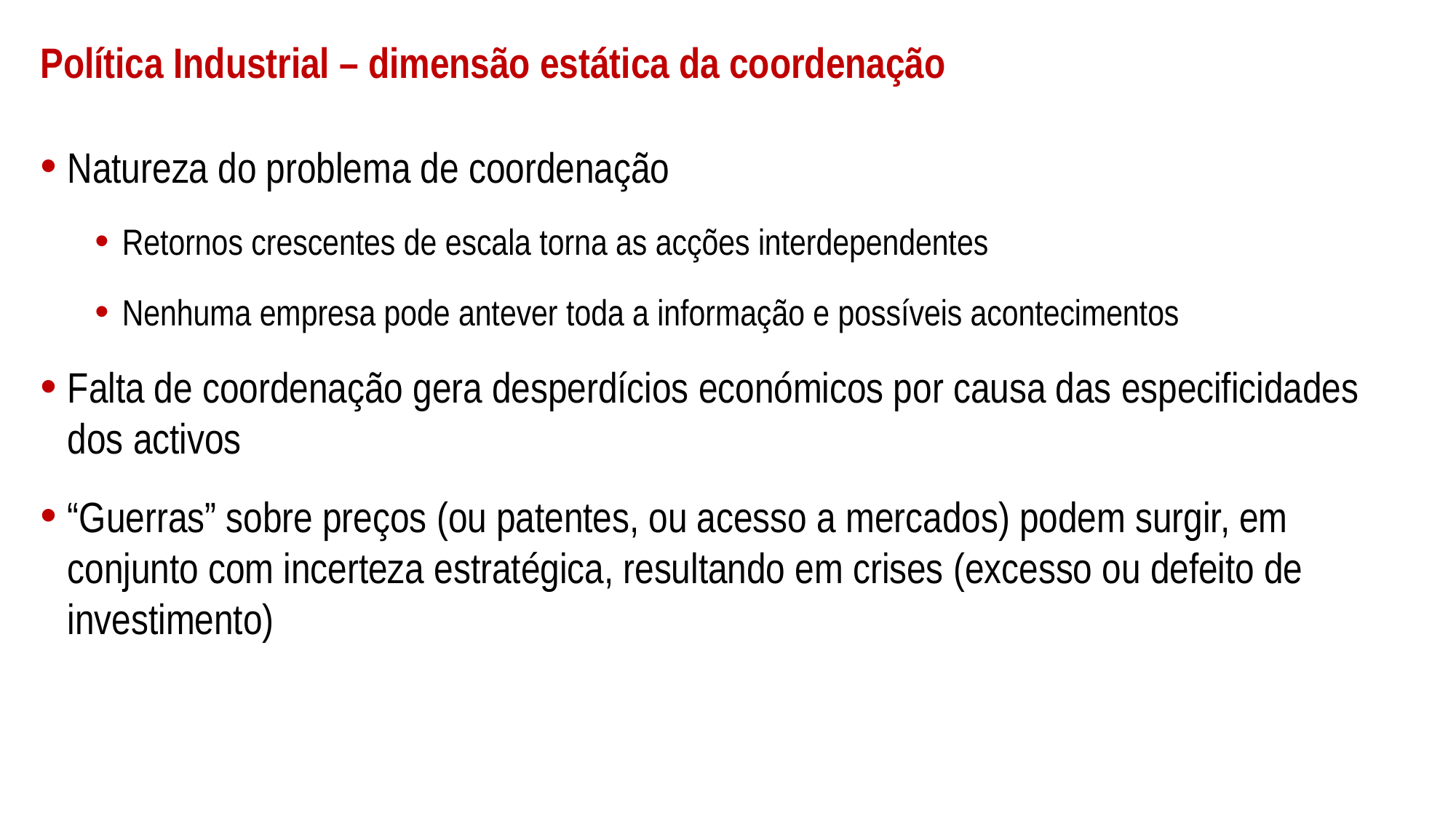

# Política Industrial – dimensão estática da coordenação
Natureza do problema de coordenação
Retornos crescentes de escala torna as acções interdependentes
Nenhuma empresa pode antever toda a informação e possíveis acontecimentos
Falta de coordenação gera desperdícios económicos por causa das especificidades dos activos
“Guerras” sobre preços (ou patentes, ou acesso a mercados) podem surgir, em conjunto com incerteza estratégica, resultando em crises (excesso ou defeito de investimento)